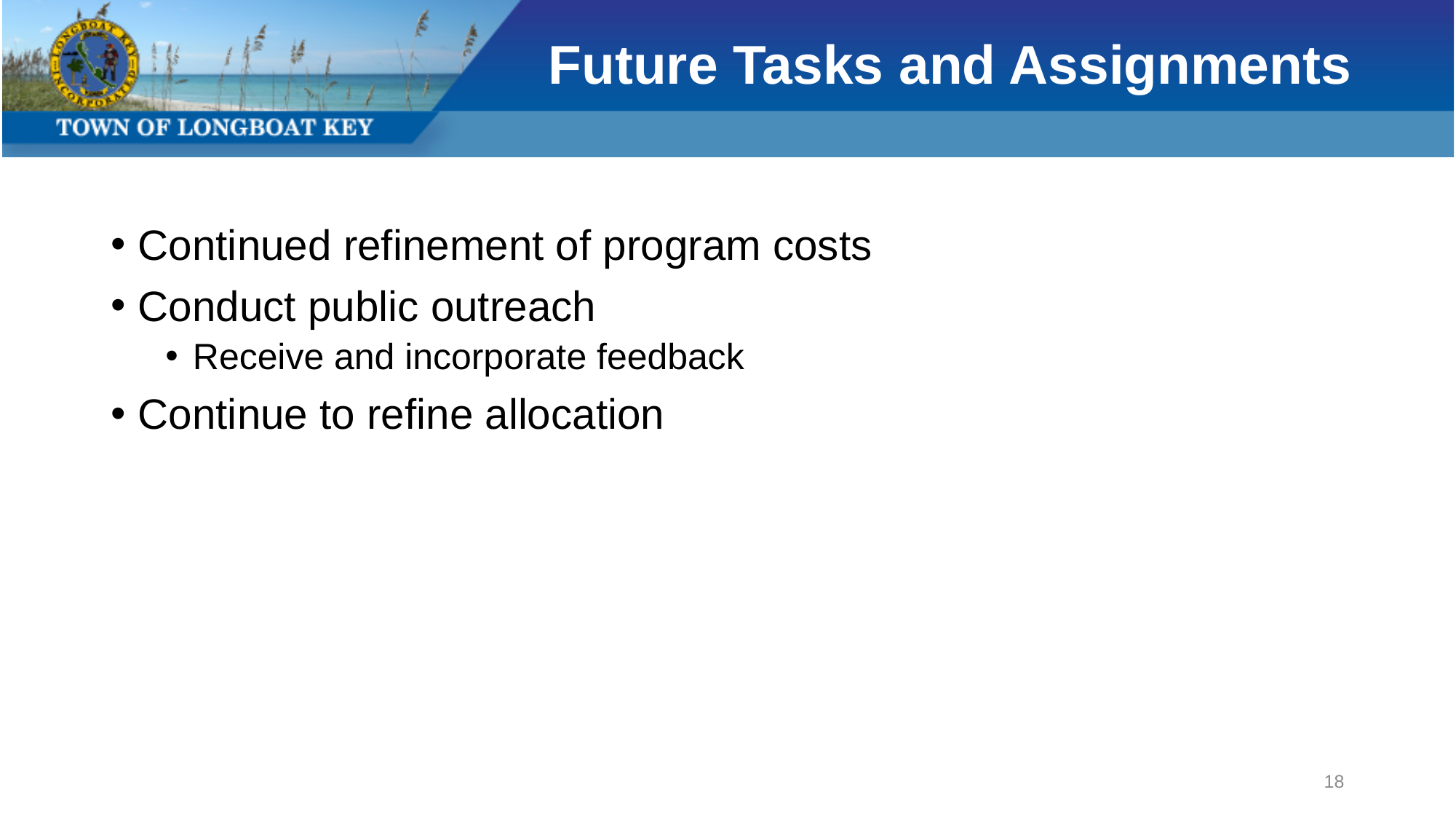

# Future Tasks and Assignments
Continued refinement of program costs
Conduct public outreach
Receive and incorporate feedback
Continue to refine allocation

18